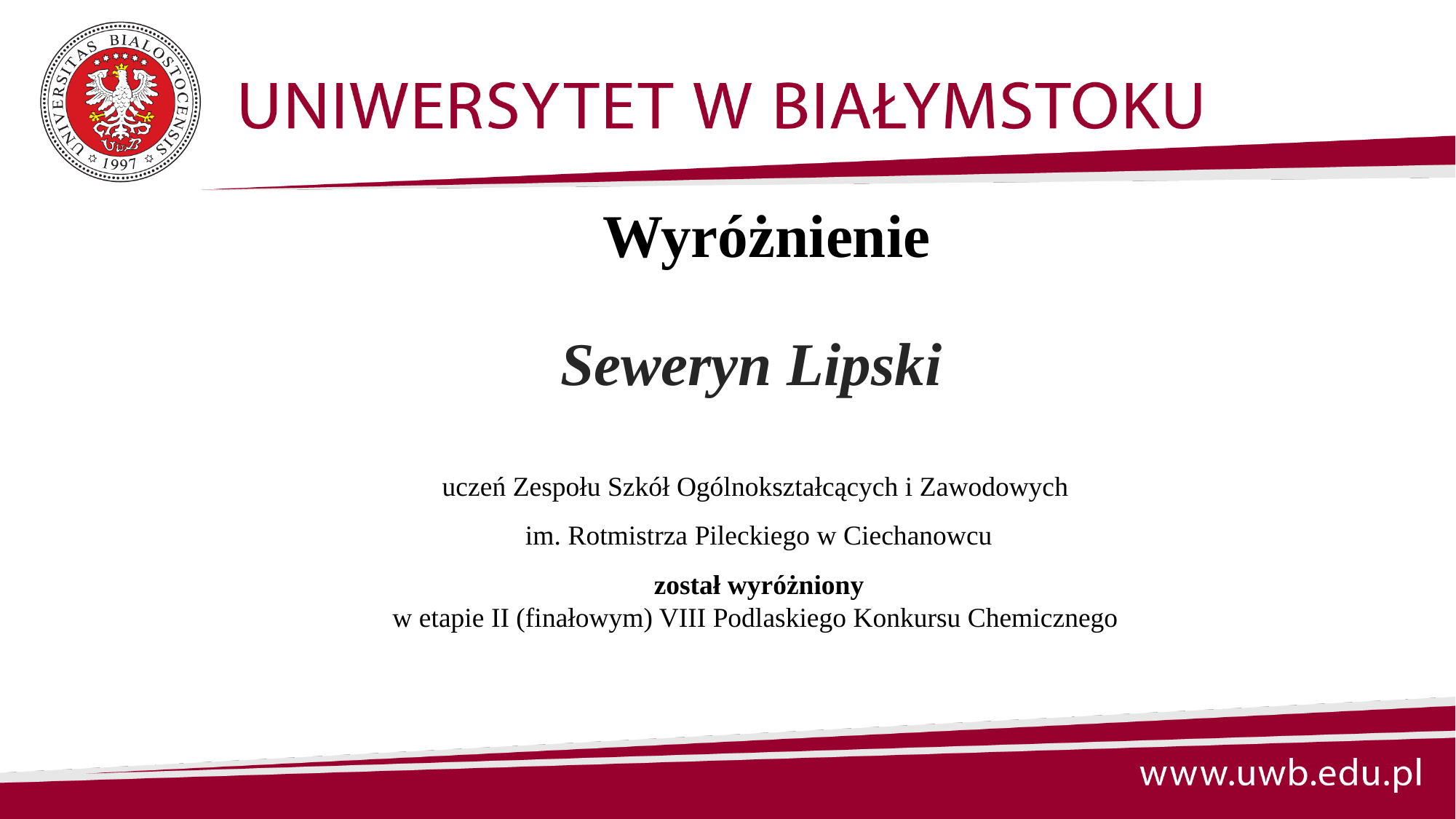

Wyróżnienie

Seweryn Lipski

uczeń Zespołu Szkół Ogólnokształcących i Zawodowych
im. Rotmistrza Pileckiego w Ciechanowcu
został wyróżniony
w etapie II (finałowym) VIII Podlaskiego Konkursu Chemicznego